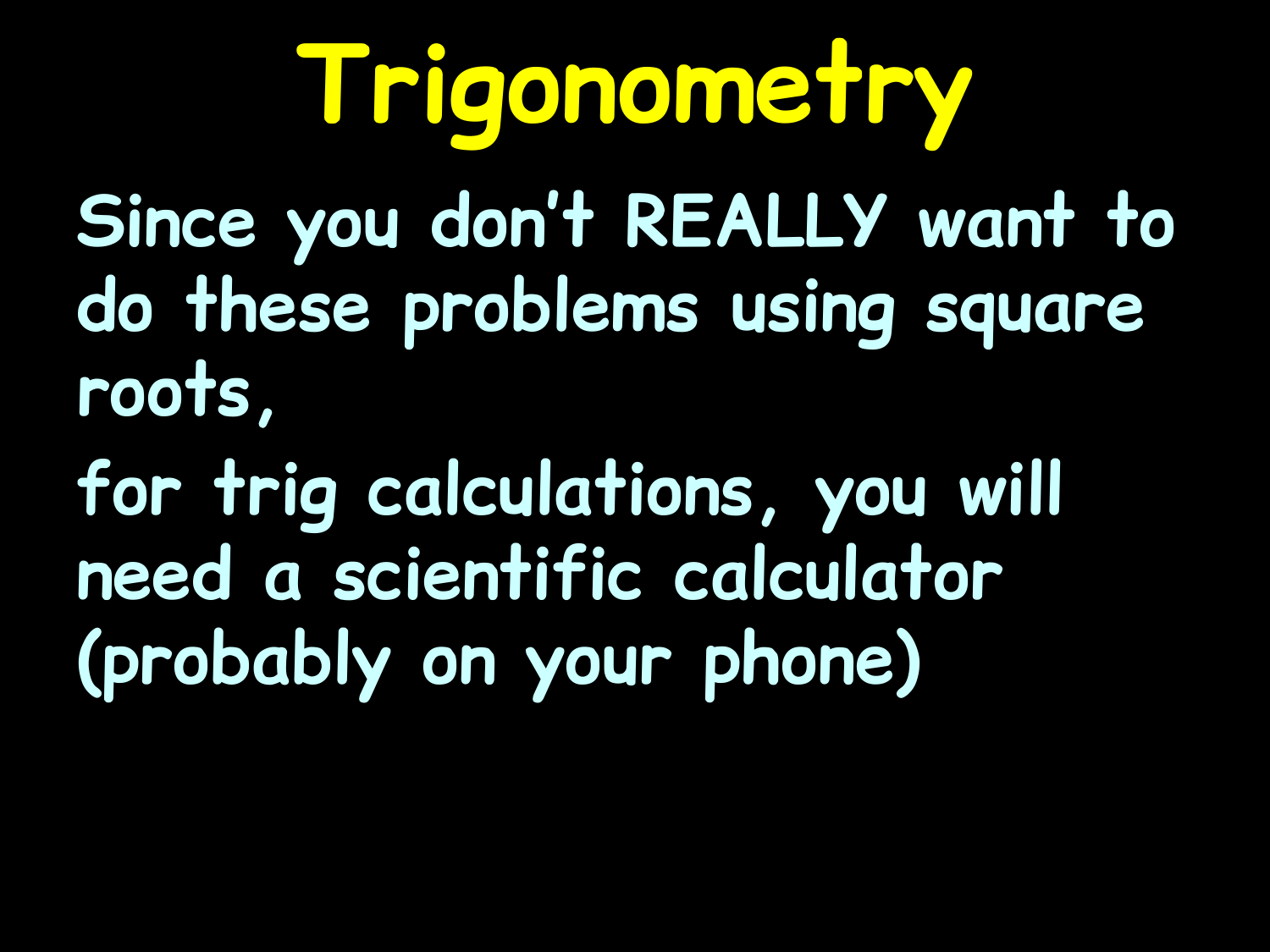

# Trigonometry
Since you don’t REALLY want to do these problems using square roots,
for trig calculations, you will need a scientific calculator (probably on your phone)